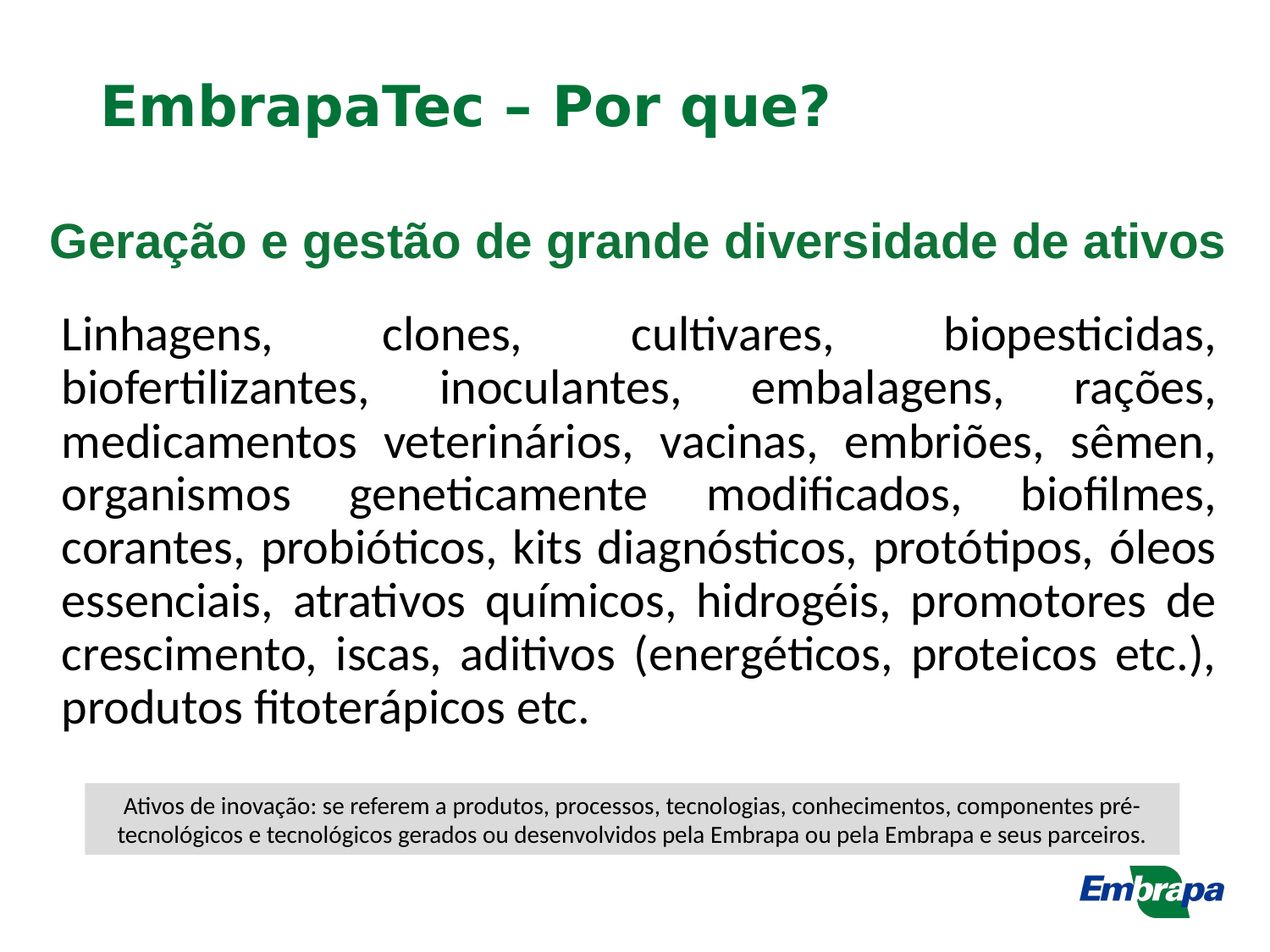

# EmbrapaTec – Por que?
Geração e gestão de grande diversidade de ativos
Linhagens, clones, cultivares, biopesticidas, biofertilizantes, inoculantes, embalagens, rações, medicamentos veterinários, vacinas, embriões, sêmen, organismos geneticamente modificados, biofilmes, corantes, probióticos, kits diagnósticos, protótipos, óleos essenciais, atrativos químicos, hidrogéis, promotores de crescimento, iscas, aditivos (energéticos, proteicos etc.), produtos fitoterápicos etc.
Ativos de inovação: se referem a produtos, processos, tecnologias, conhecimentos, componentes pré-tecnológicos e tecnológicos gerados ou desenvolvidos pela Embrapa ou pela Embrapa e seus parceiros.